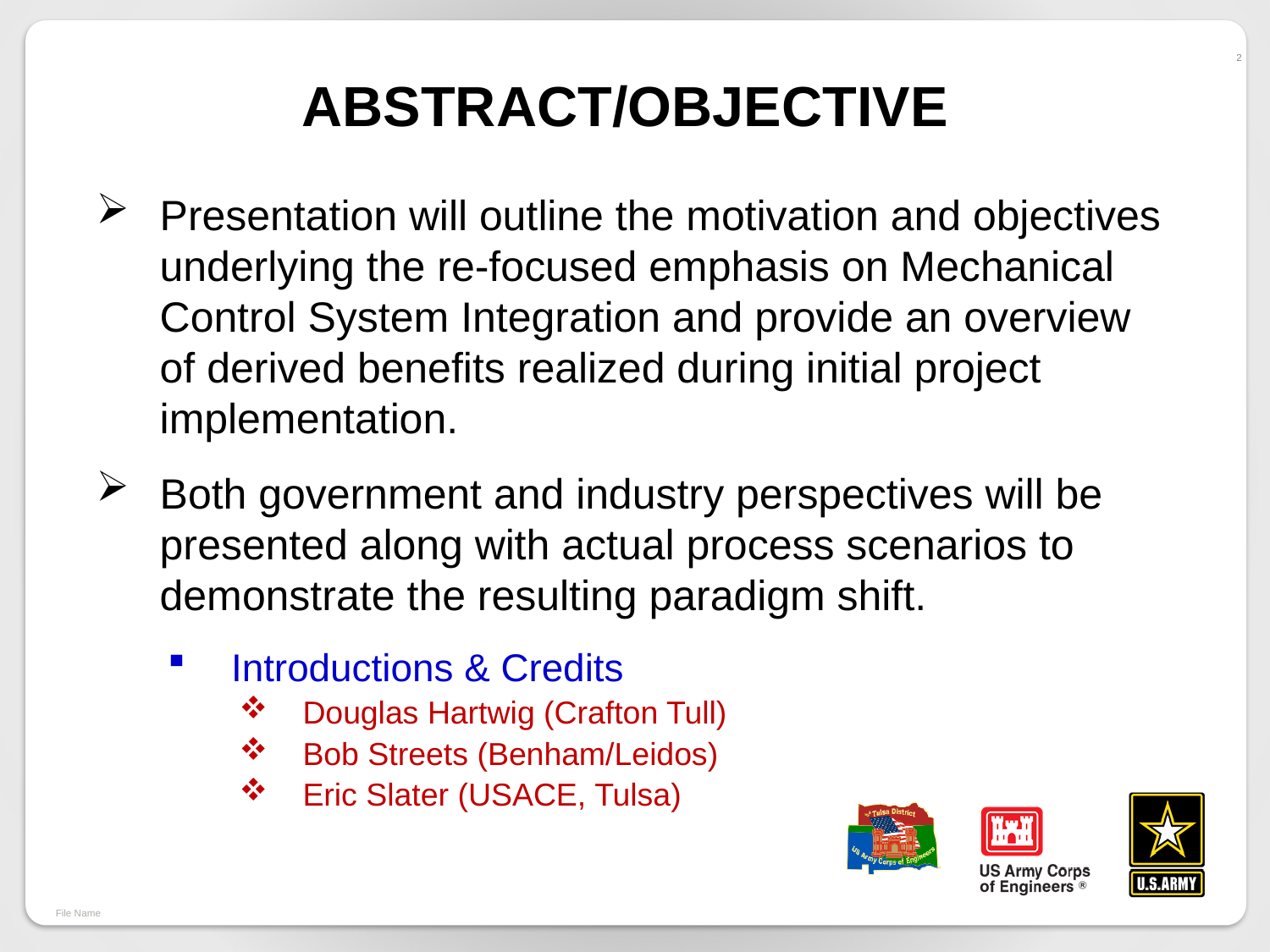

2
# ABSTRACT/OBJECTIVE
Presentation will outline the motivation and objectives underlying the re-focused emphasis on Mechanical Control System Integration and provide an overview of derived benefits realized during initial project implementation.
Both government and industry perspectives will be presented along with actual process scenarios to demonstrate the resulting paradigm shift.
Introductions & Credits
Douglas Hartwig (Crafton Tull)
Bob Streets (Benham/Leidos)
Eric Slater (USACE, Tulsa)

File Name